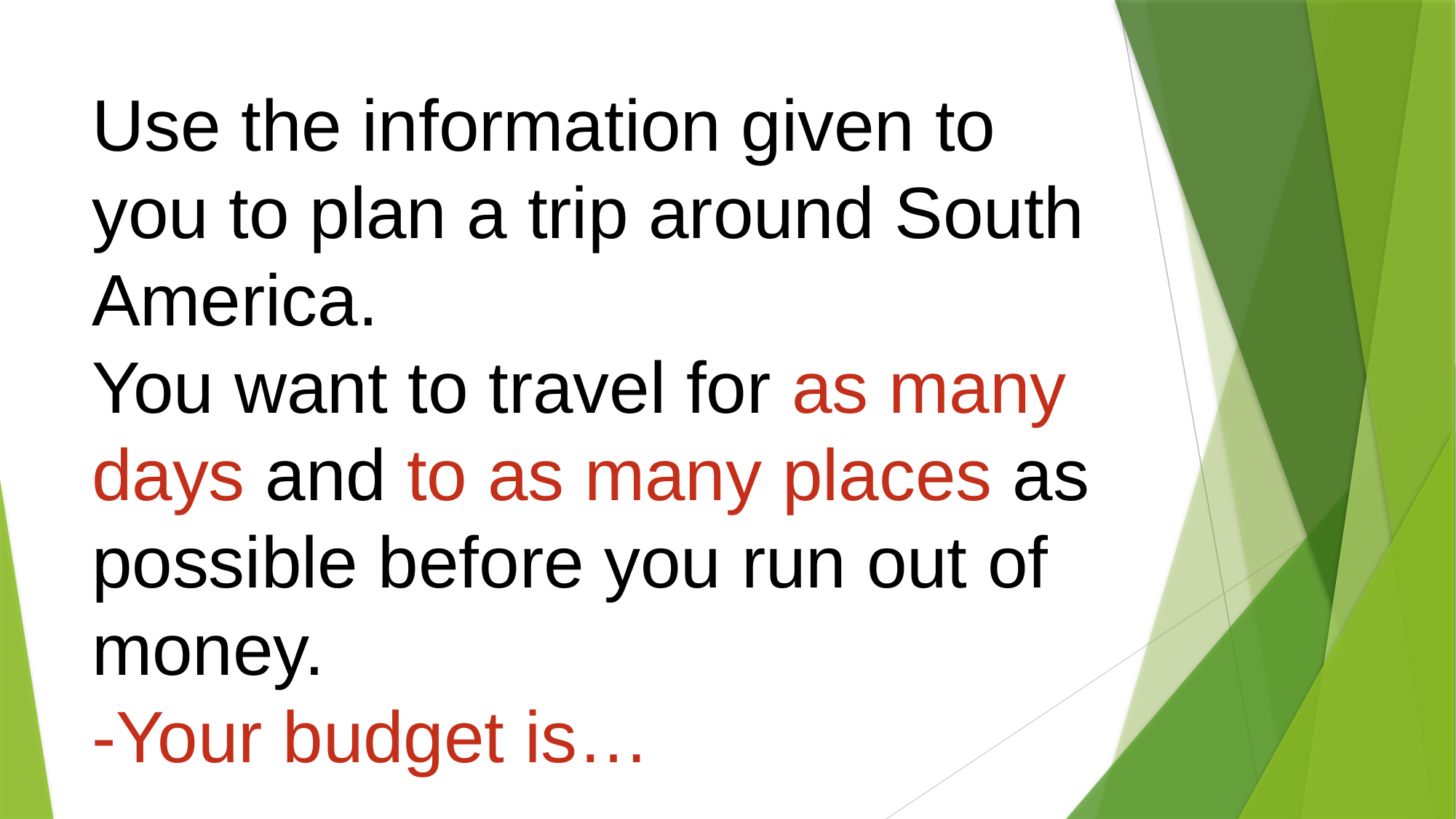

# Use the information given to you to plan a trip around South America. You want to travel for as many days and to as many places as possible before you run out of money. -Your budget is…